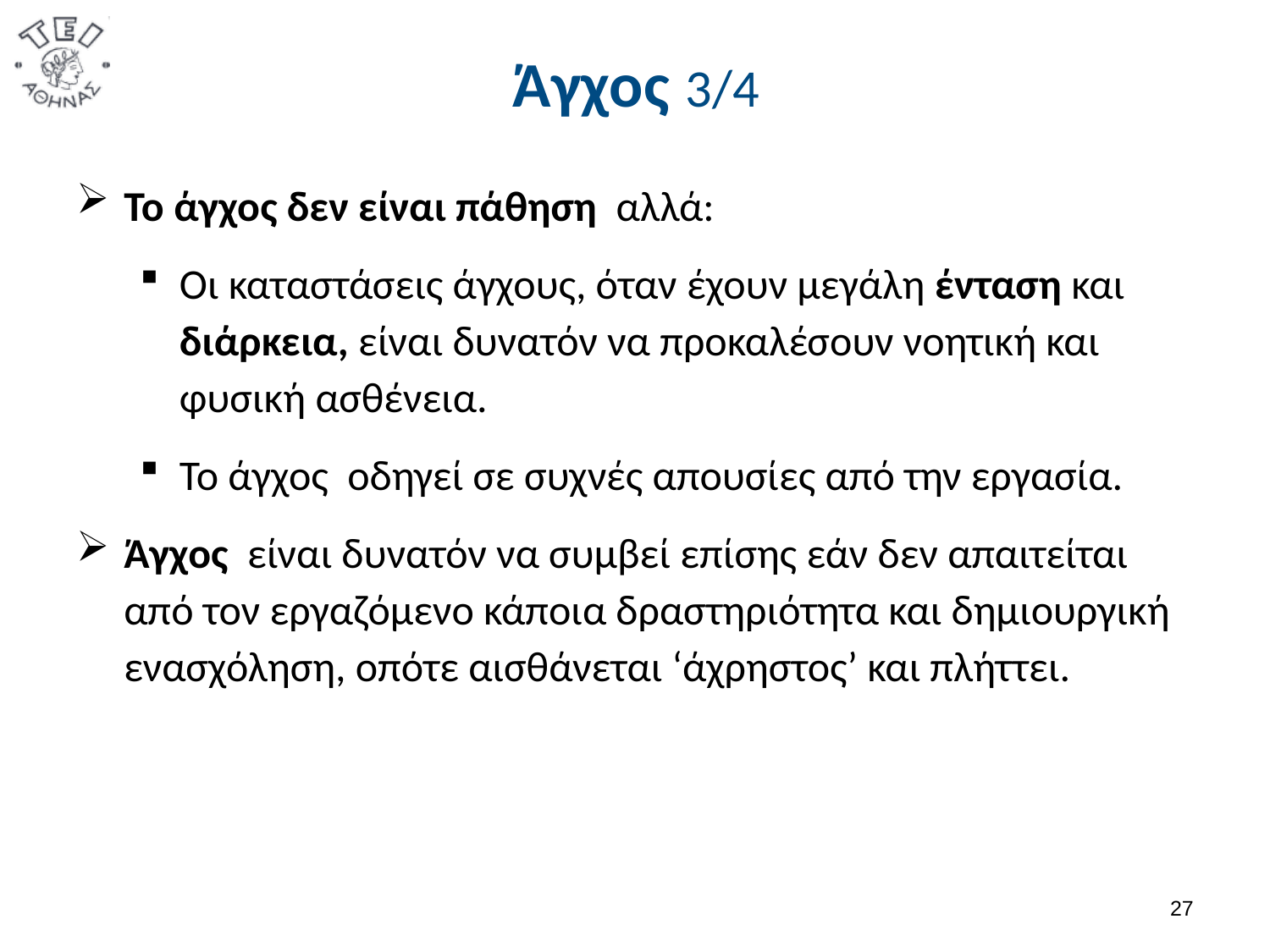

# Άγχος 3/4
Το άγχος δεν είναι πάθηση  αλλά:
Οι καταστάσεις άγχους, όταν έχουν μεγάλη ένταση και διάρκεια, είναι δυνατόν να προκαλέσουν νοητική και φυσική ασθένεια.
Το άγχος  οδηγεί σε συχνές απουσίες από την εργασία.
Άγχος  είναι δυνατόν να συμβεί επίσης εάν δεν απαιτείται από τον εργαζόμενο κάποια δραστηριότητα και δημιουργική ενασχόληση, οπότε αισθάνεται ‘άχρηστος’ και πλήττει.

27